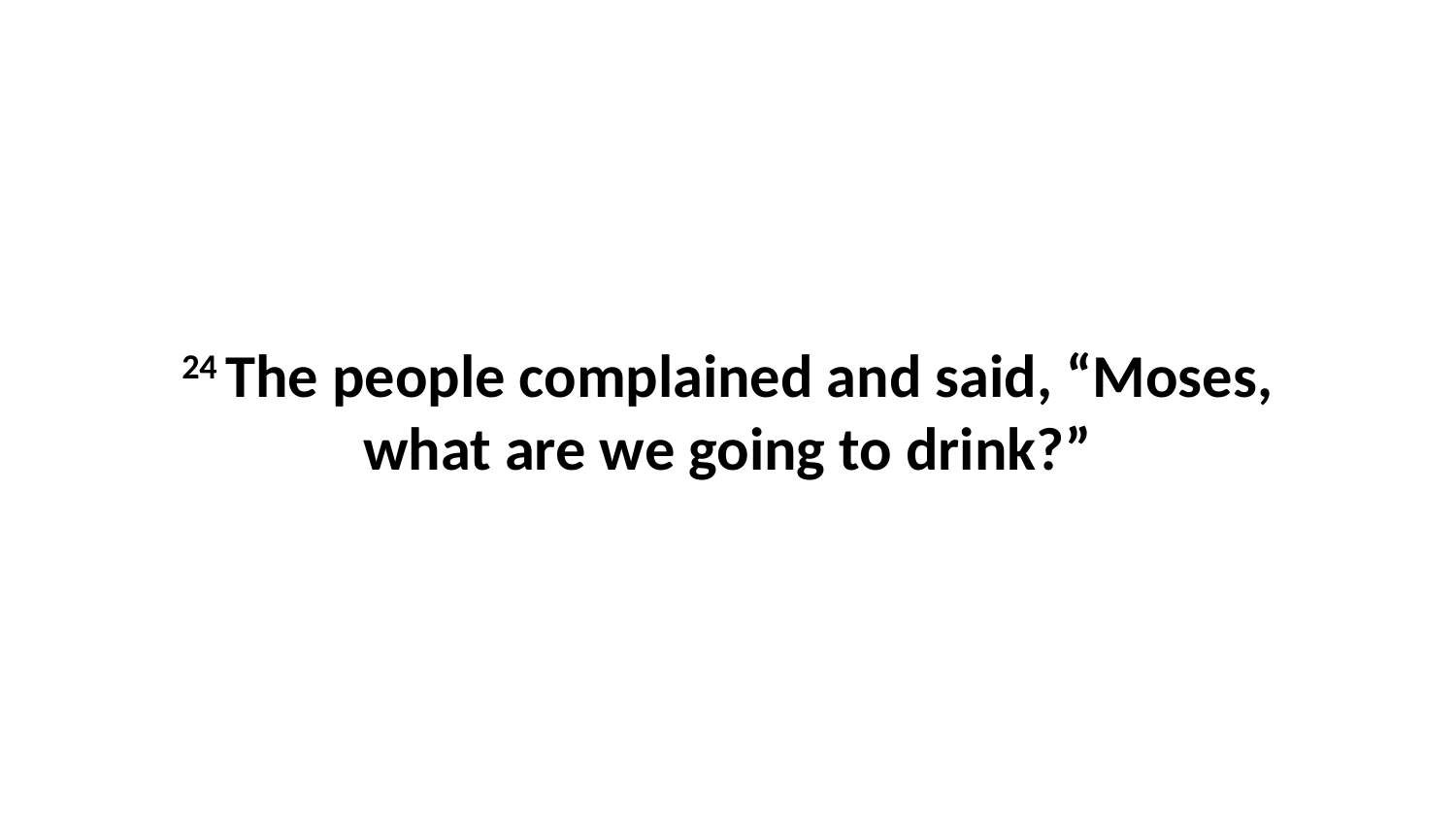

24 The people complained and said, “Moses, what are we going to drink?”